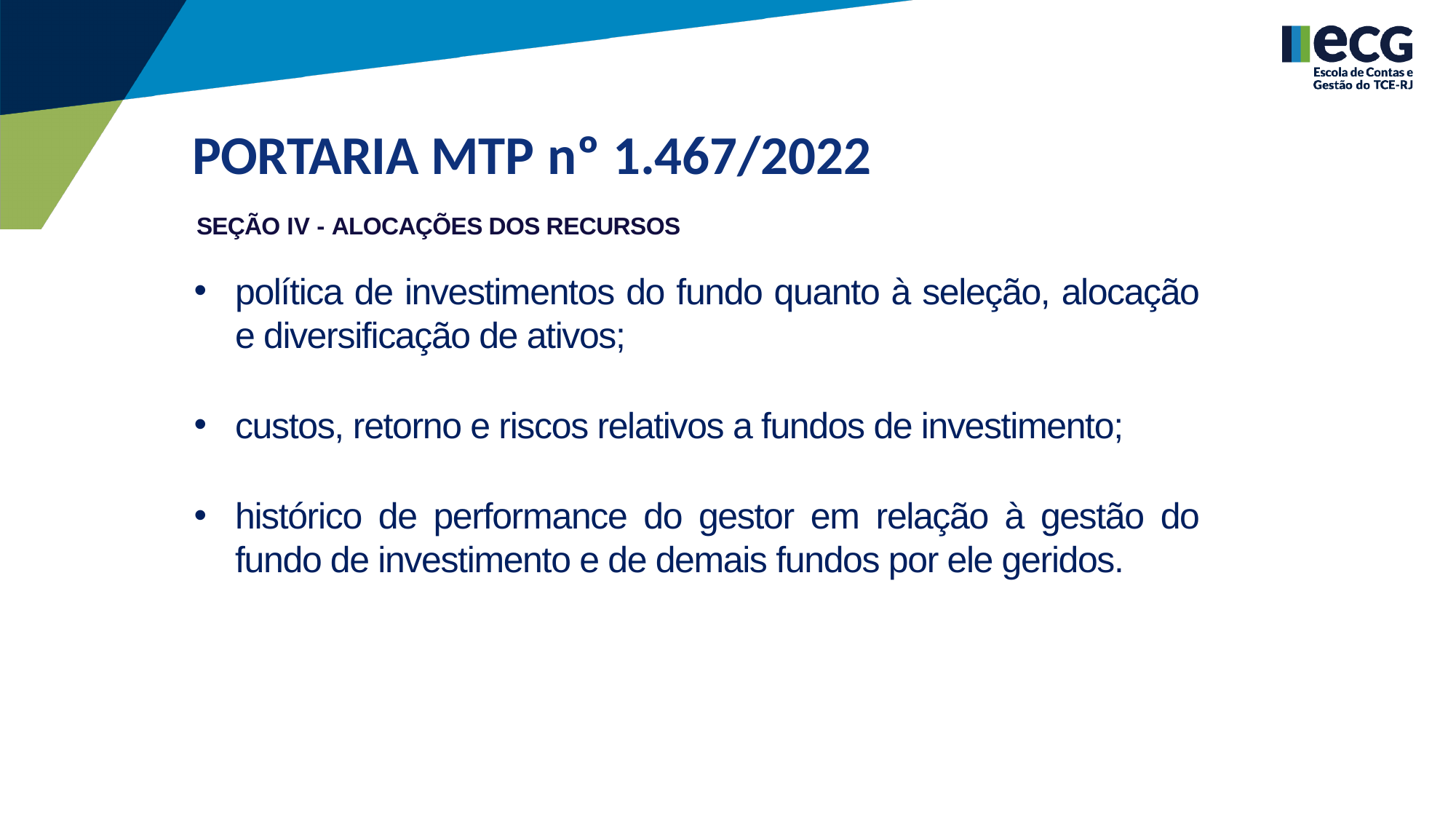

PORTARIA MTP nº 1.467/2022
SEÇÃO IV - ALOCAÇÕES DOS RECURSOS
política de investimentos do fundo quanto à seleção, alocação e diversificação de ativos;

custos, retorno e riscos relativos a fundos de investimento;

histórico de performance do gestor em relação à gestão do fundo de investimento e de demais fundos por ele geridos.